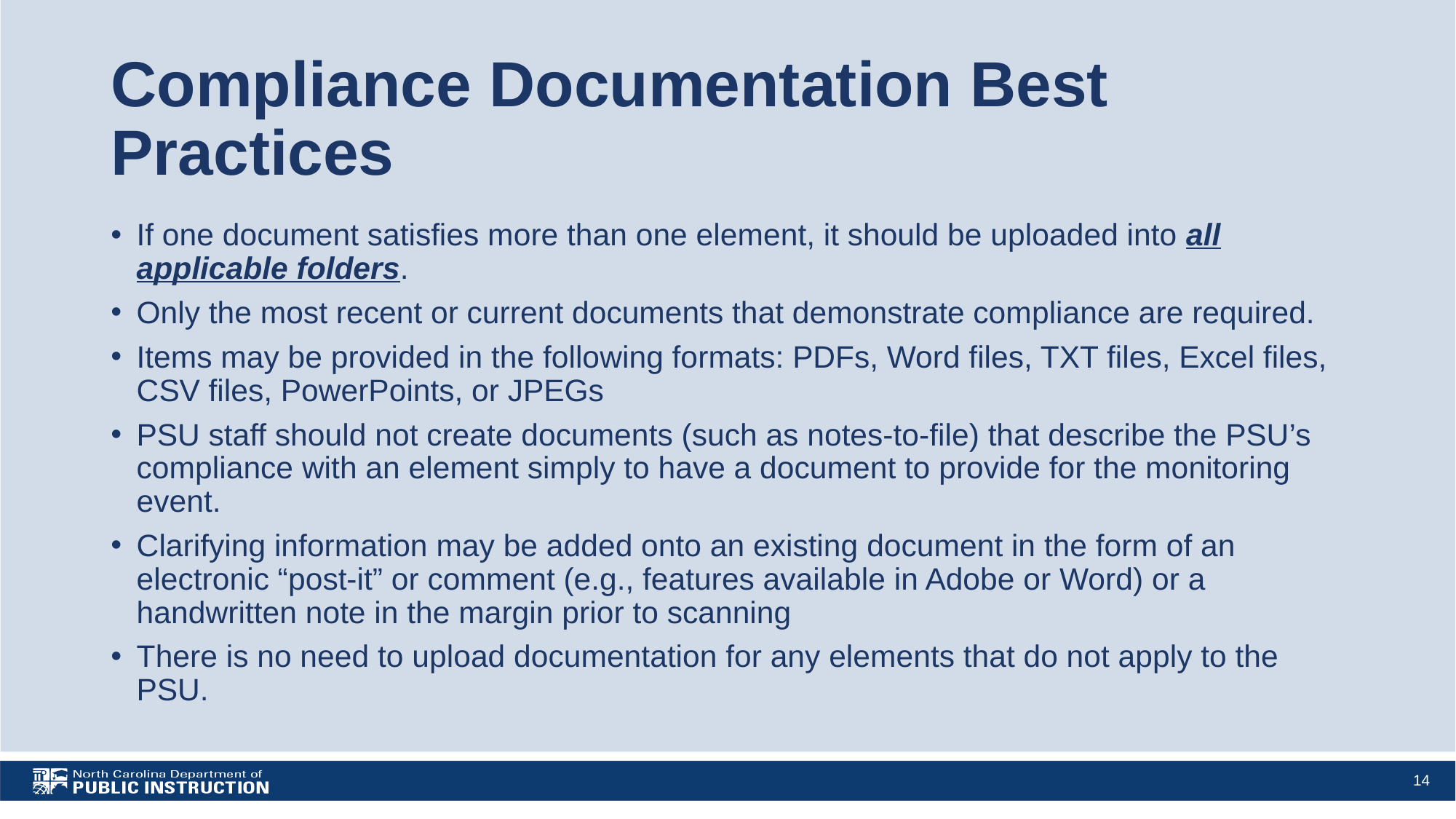

# Compliance Documentation Best Practices
If one document satisfies more than one element, it should be uploaded into all applicable folders.
Only the most recent or current documents that demonstrate compliance are required.
Items may be provided in the following formats: PDFs, Word files, TXT files, Excel files, CSV files, PowerPoints, or JPEGs
PSU staff should not create documents (such as notes-to-file) that describe the PSU’s compliance with an element simply to have a document to provide for the monitoring event.
Clarifying information may be added onto an existing document in the form of an electronic “post-it” or comment (e.g., features available in Adobe or Word) or a handwritten note in the margin prior to scanning
There is no need to upload documentation for any elements that do not apply to the PSU.
14